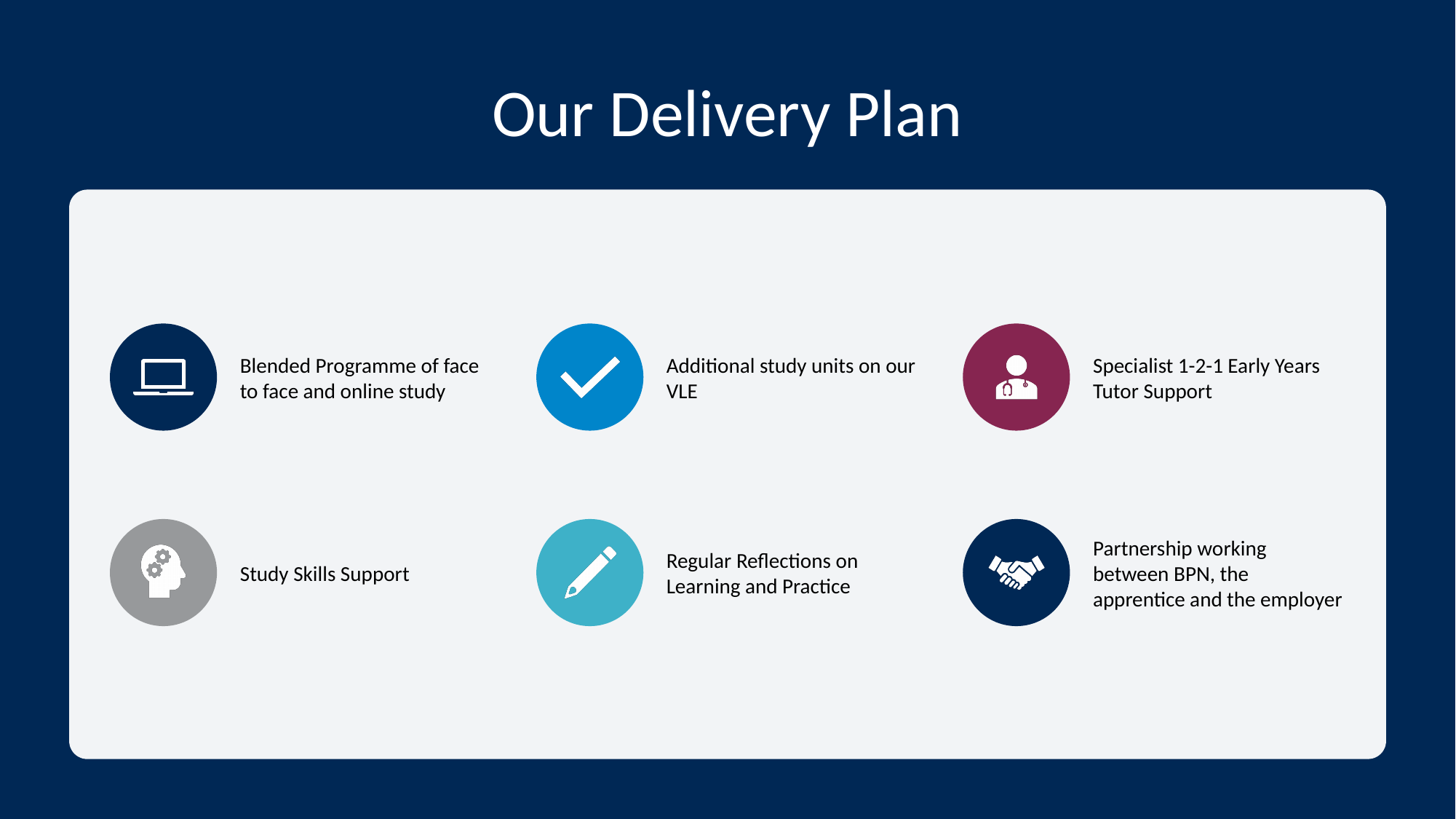

# Our Delivery Plan

Blended Programme of face to face and online study
Additional study units on our VLE
Specialist 1-2-1 Early Years Tutor Support
Study Skills Support
Regular Reflections on Learning and Practice
Partnership working between BPN, the apprentice and the employer